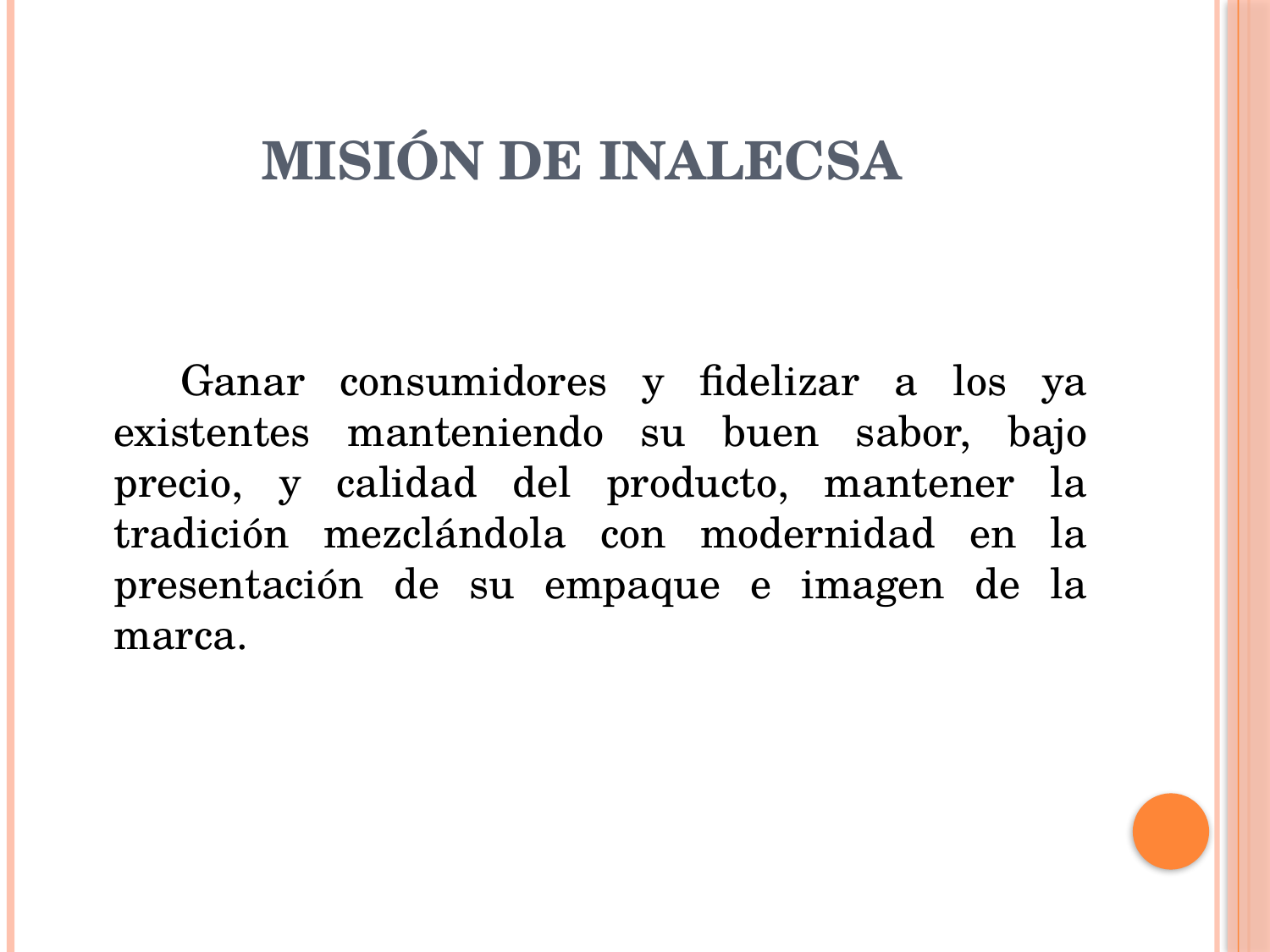

# Misión de Inalecsa
   Ganar consumidores y fidelizar a los ya existentes manteniendo su buen sabor, bajo precio, y calidad del producto, mantener la tradición mezclándola con modernidad en la presentación de su empaque e imagen de la marca.